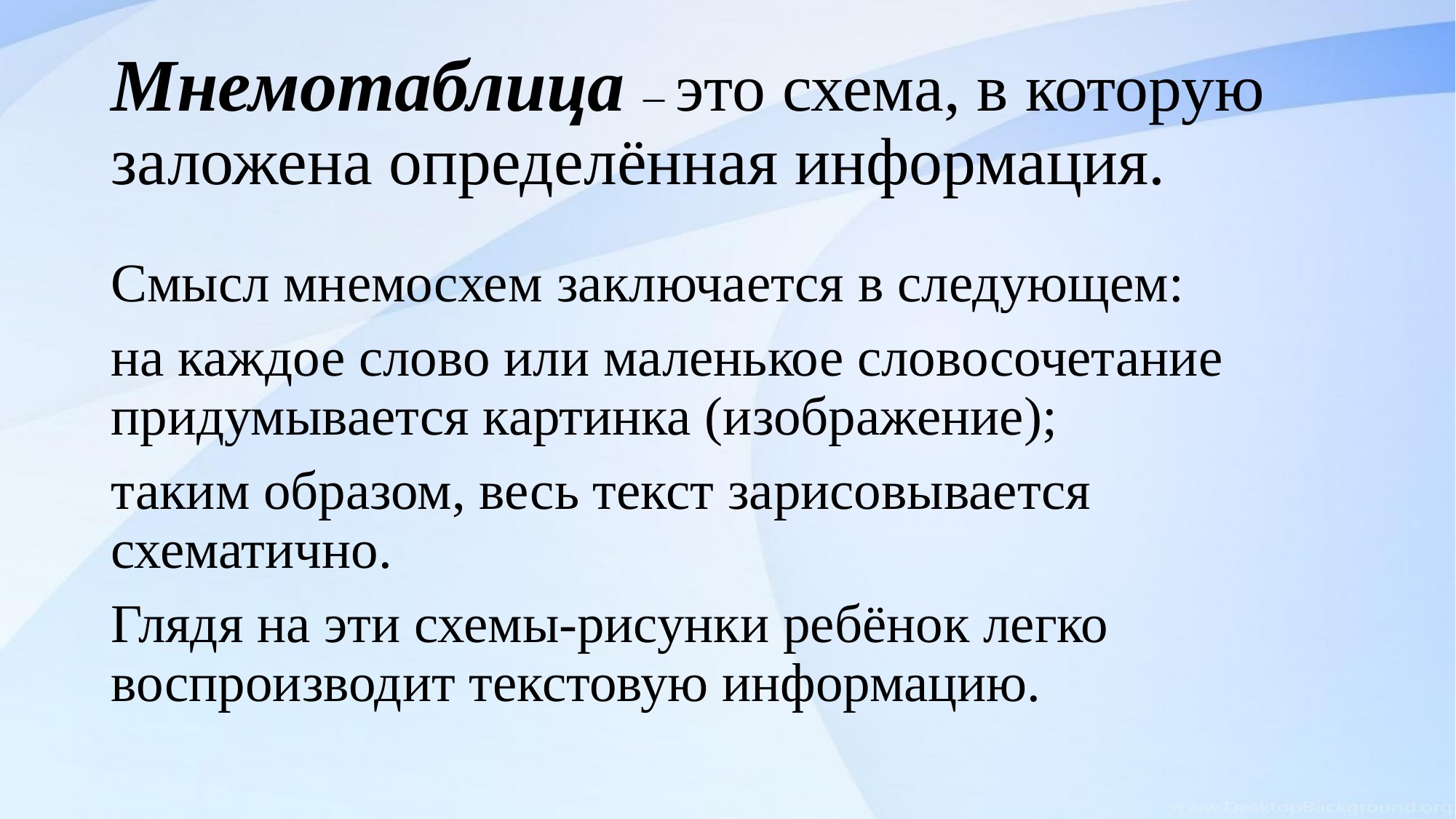

# Мнемотаблица – это схема, в которую заложена определённая информация.
Смысл мнемосхем заключается в следующем:
на каждое слово или маленькое словосочетание придумывается картинка (изображение);
таким образом, весь текст зарисовывается схематично.
Глядя на эти схемы-рисунки ребёнок легко воспроизводит текстовую информацию.